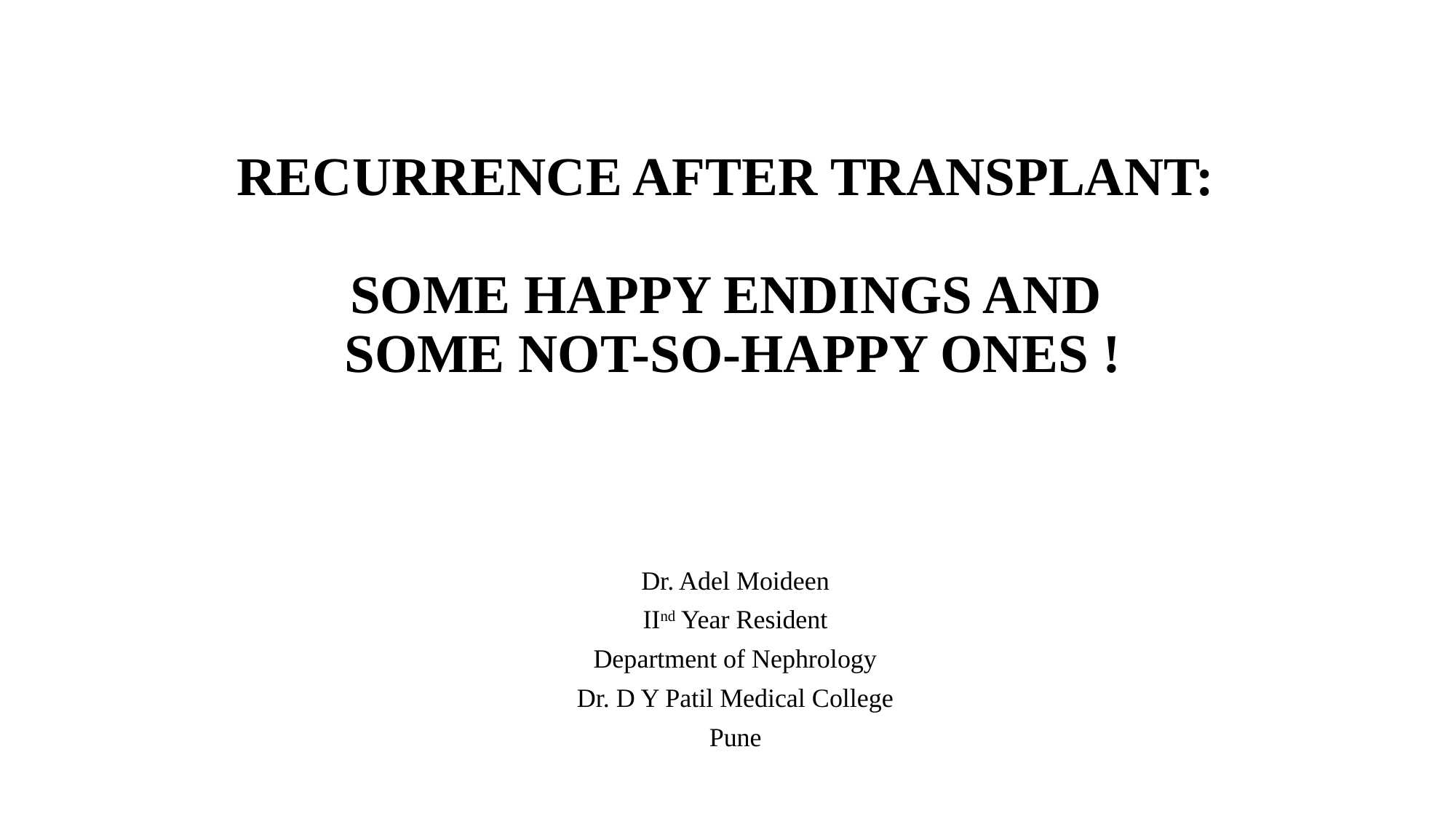

# RECURRENCE AFTER TRANSPLANT: SOME HAPPY ENDINGS AND SOME NOT-SO-HAPPY ONES !
Dr. Adel Moideen
IInd Year Resident
Department of Nephrology
Dr. D Y Patil Medical College
Pune